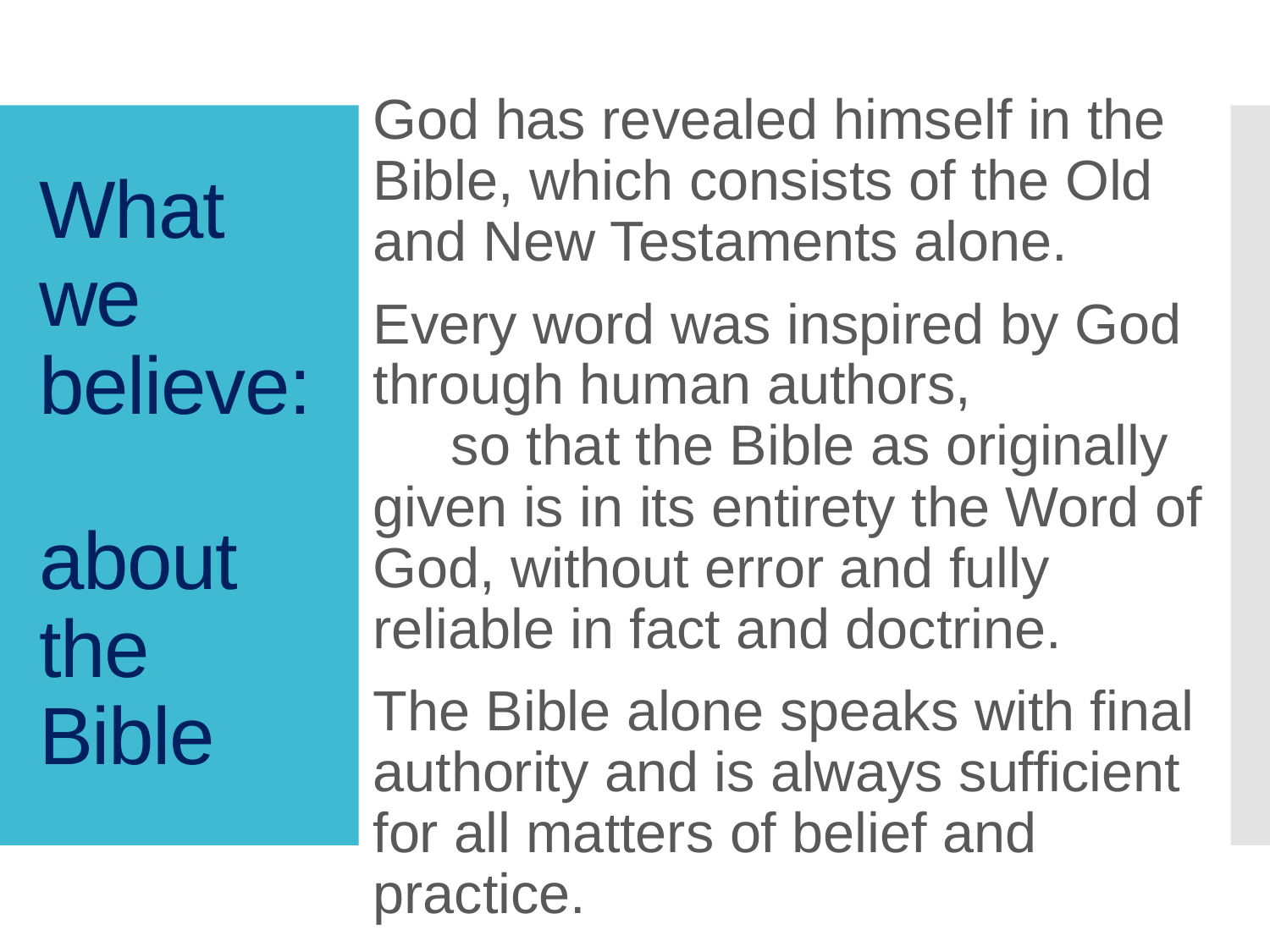

God has revealed himself in the Bible, which consists of the Old    and New Testaments alone.
Every word was inspired by God through human authors,                     so that the Bible as originally given is in its entirety the Word of God, without error and fully reliable in fact and doctrine.
The Bible alone speaks with final authority and is always sufficient  for all matters of belief and practice.

# What we believe: about the Bible